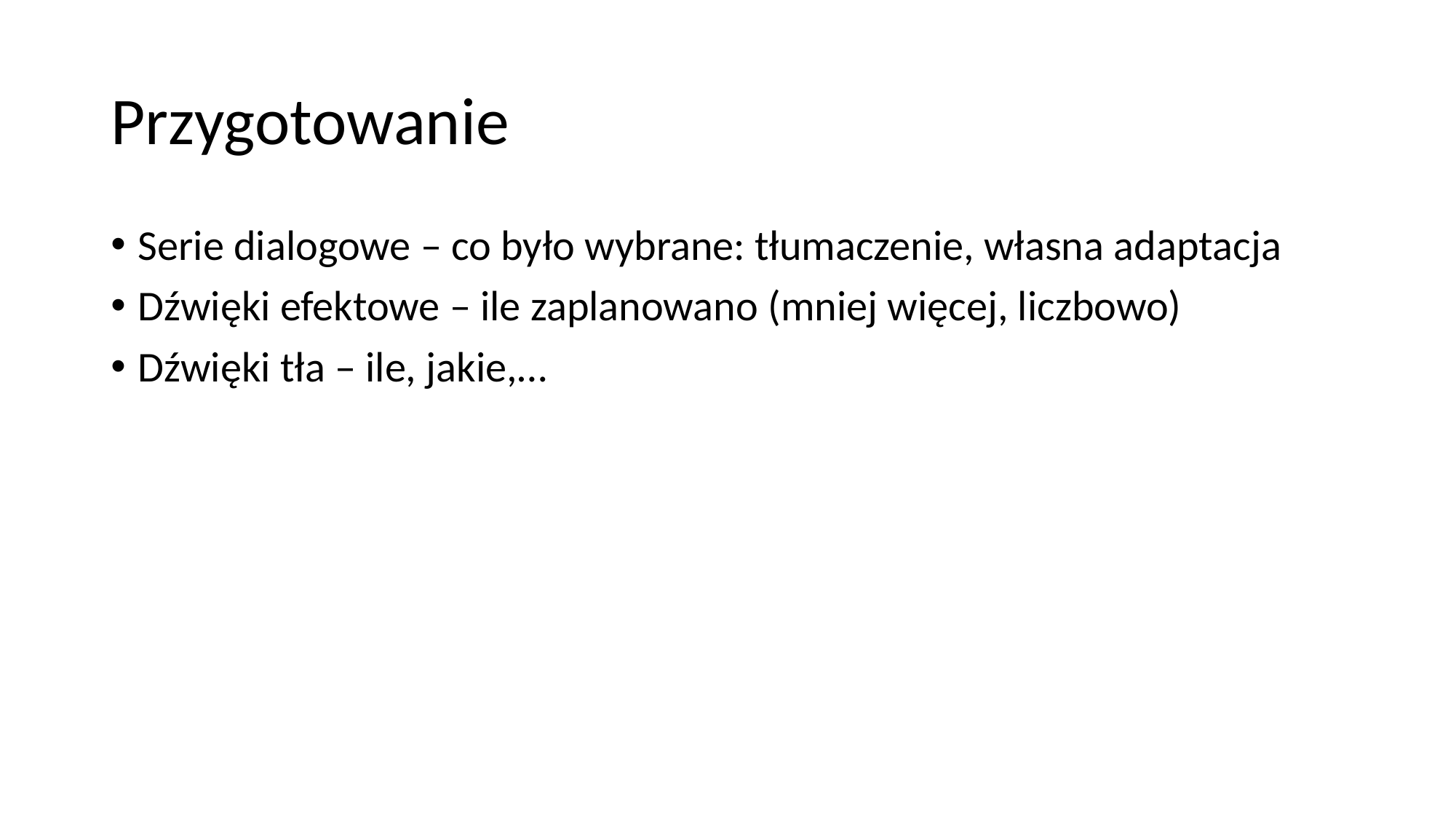

# Przygotowanie
Serie dialogowe – co było wybrane: tłumaczenie, własna adaptacja
Dźwięki efektowe – ile zaplanowano (mniej więcej, liczbowo)
Dźwięki tła – ile, jakie,…